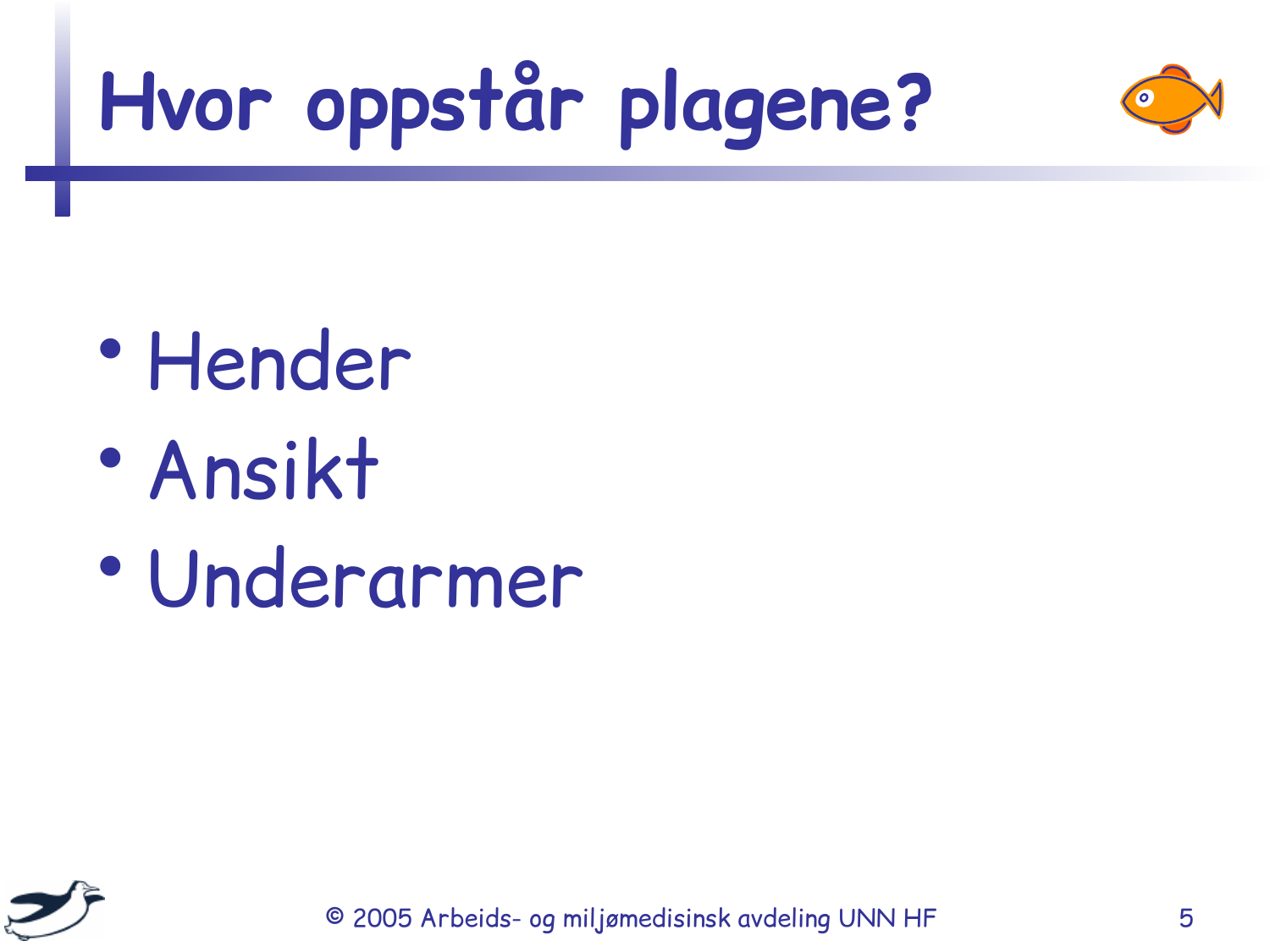

# Hvor oppstår plagene?

Hender
Ansikt
Underarmer
© 2005 Arbeids- og miljømedisinsk avdeling UNN HF
5